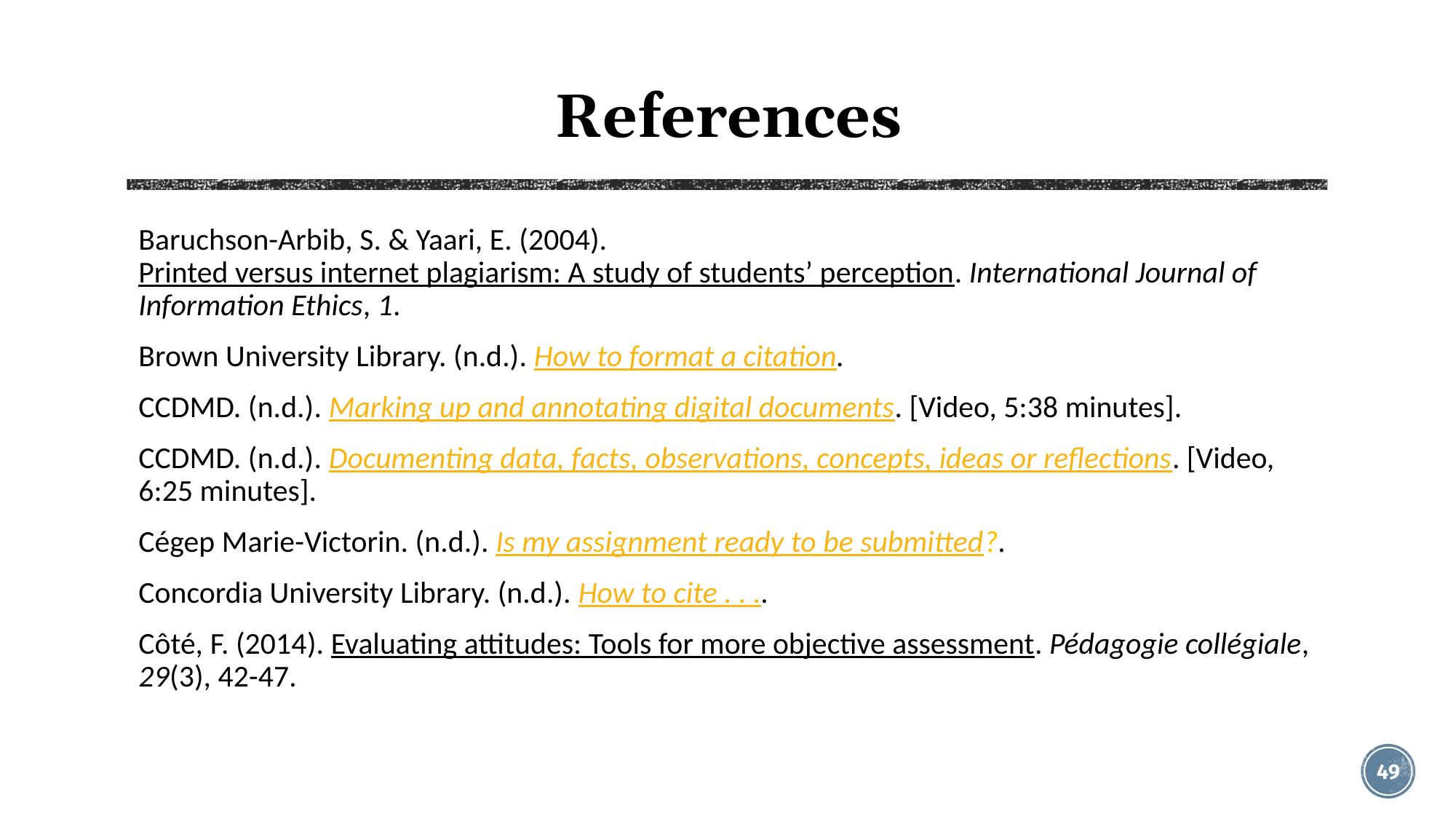

# References
Baruchson-Arbib, S. & Yaari, E. (2004). Printed versus internet plagiarism: A study of students’ perception. International Journal of Information Ethics, 1.
Brown University Library. (n.d.). How to format a citation.
CCDMD. (n.d.). Marking up and annotating digital documents. [Video, 5:38 minutes].
CCDMD. (n.d.). Documenting data, facts, observations, concepts, ideas or reflections. [Video, 6:25 minutes].
Cégep Marie-Victorin. (n.d.). Is my assignment ready to be submitted?.
Concordia University Library. (n.d.). How to cite . . ..
Côté, F. (2014). Evaluating attitudes: Tools for more objective assessment. Pédagogie collégiale, 29(3), 42-47.
49